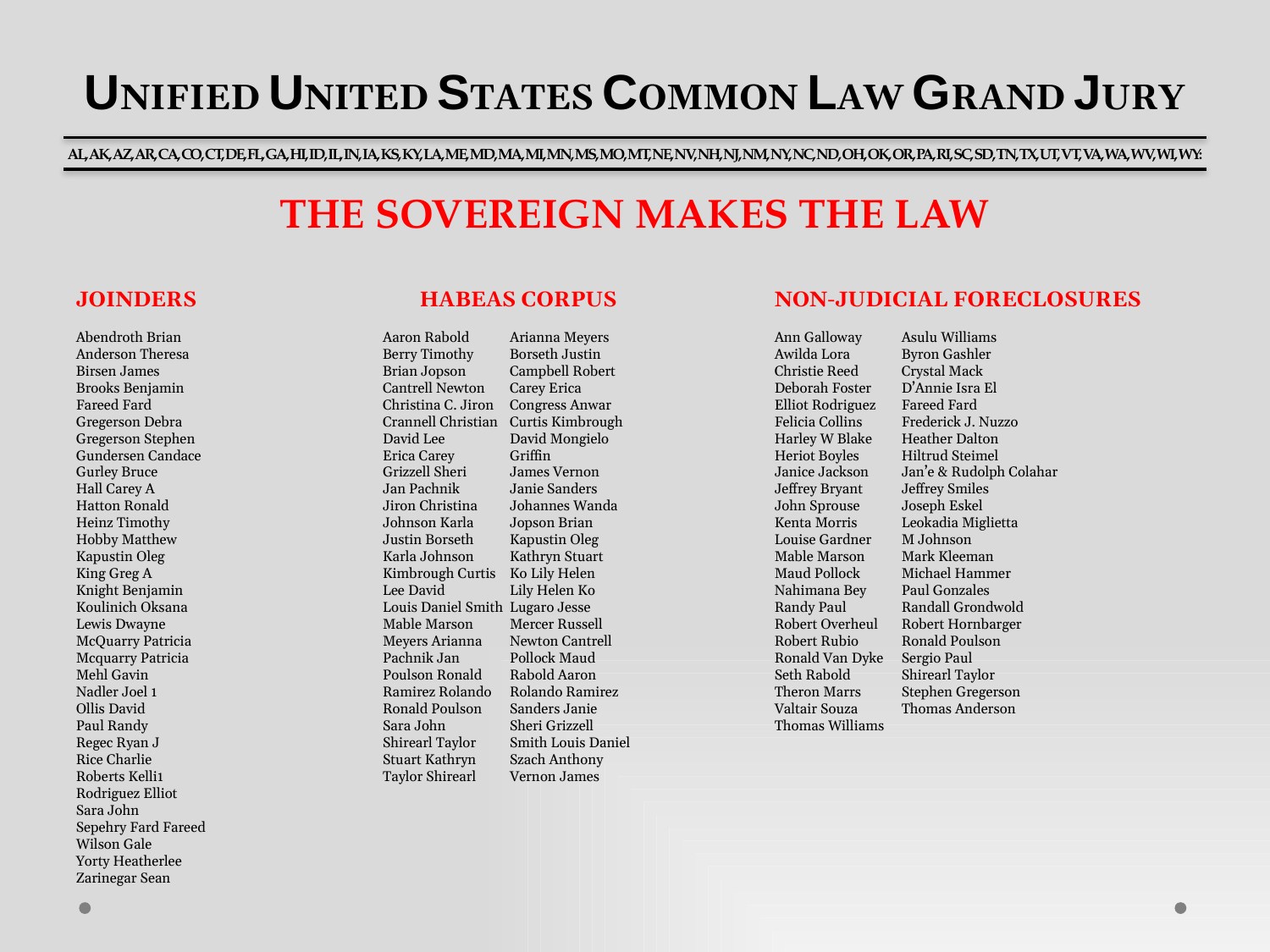

Unified United States Common Law Grand Jury
AL, AK, AZ, AR, CA, CO, CT, DE, FL, GA, HI, ID, IL, IN, IA, KS, KY, LA, ME, MD, MA, MI, MN, MS, MO, MT, NE, NV, NH, NJ, NM, NY, NC, ND, OH, OK, OR, PA, RI, SC, SD, TN, TX, UT, VT, VA, WA, WV, WI, WY:
THE SOVEREIGN MAKES THE LAW
JOINDERS

Abendroth Brian
Anderson Theresa
Birsen James
Brooks Benjamin
Fareed Fard
Gregerson Debra
Gregerson Stephen
Gundersen Candace
Gurley Bruce
Hall Carey A
Hatton Ronald
Heinz Timothy
Hobby Matthew
Kapustin Oleg
King Greg A
Knight Benjamin
Koulinich Oksana
Lewis Dwayne
McQuarry Patricia
Mcquarry Patricia
Mehl Gavin
Nadler Joel 1
Ollis David
Paul Randy
Regec Ryan J
Rice Charlie
Roberts Kelli1
Rodriguez Elliot
Sara John
Sepehry Fard Fareed
Wilson Gale
Yorty Heatherlee
Zarinegar Sean
HABEAS CORPUS

Aaron Rabold	Arianna Meyers
Berry Timothy	Borseth Justin
Brian Jopson	Campbell Robert
Cantrell Newton	Carey Erica
Christina C. Jiron	Congress Anwar
Crannell Christian	Curtis Kimbrough
David Lee	David Mongielo
Erica Carey	Griffin
Grizzell Sheri	James Vernon
Jan Pachnik	Janie Sanders
Jiron Christina	Johannes Wanda
Johnson Karla	Jopson Brian
Justin Borseth	Kapustin Oleg
Karla Johnson	Kathryn Stuart
Kimbrough Curtis	Ko Lily Helen
Lee David	Lily Helen Ko
Louis Daniel Smith	Lugaro Jesse
Mable Marson	Mercer Russell
Meyers Arianna	Newton Cantrell
Pachnik Jan	Pollock Maud
Poulson Ronald	Rabold Aaron
Ramirez Rolando	Rolando Ramirez
Ronald Poulson	Sanders Janie
Sara John	Sheri Grizzell
Shirearl Taylor	Smith Louis Daniel
Stuart Kathryn	Szach Anthony
Taylor Shirearl	Vernon James
NON-JUDICIAL FORECLOSURES

Ann Galloway	Asulu Williams
Awilda Lora	Byron Gashler
Christie Reed	Crystal Mack
Deborah Foster	D’Annie Isra El
Elliot Rodriguez	Fareed Fard
Felicia Collins	Frederick J. Nuzzo
Harley W Blake 	Heather Dalton
Heriot Boyles	Hiltrud Steimel
Janice Jackson	Jan’e & Rudolph Colahar
Jeffrey Bryant	Jeffrey Smiles
John Sprouse	Joseph Eskel
Kenta Morris	Leokadia Miglietta
Louise Gardner	M Johnson
Mable Marson	Mark Kleeman
Maud Pollock	Michael Hammer
Nahimana Bey	Paul Gonzales
Randy Paul	Randall Grondwold
Robert Overheul	Robert Hornbarger
Robert Rubio	Ronald Poulson
Ronald Van Dyke	Sergio Paul
Seth Rabold	Shirearl Taylor
Theron Marrs	Stephen Gregerson
Valtair Souza	Thomas Anderson
Thomas Williams